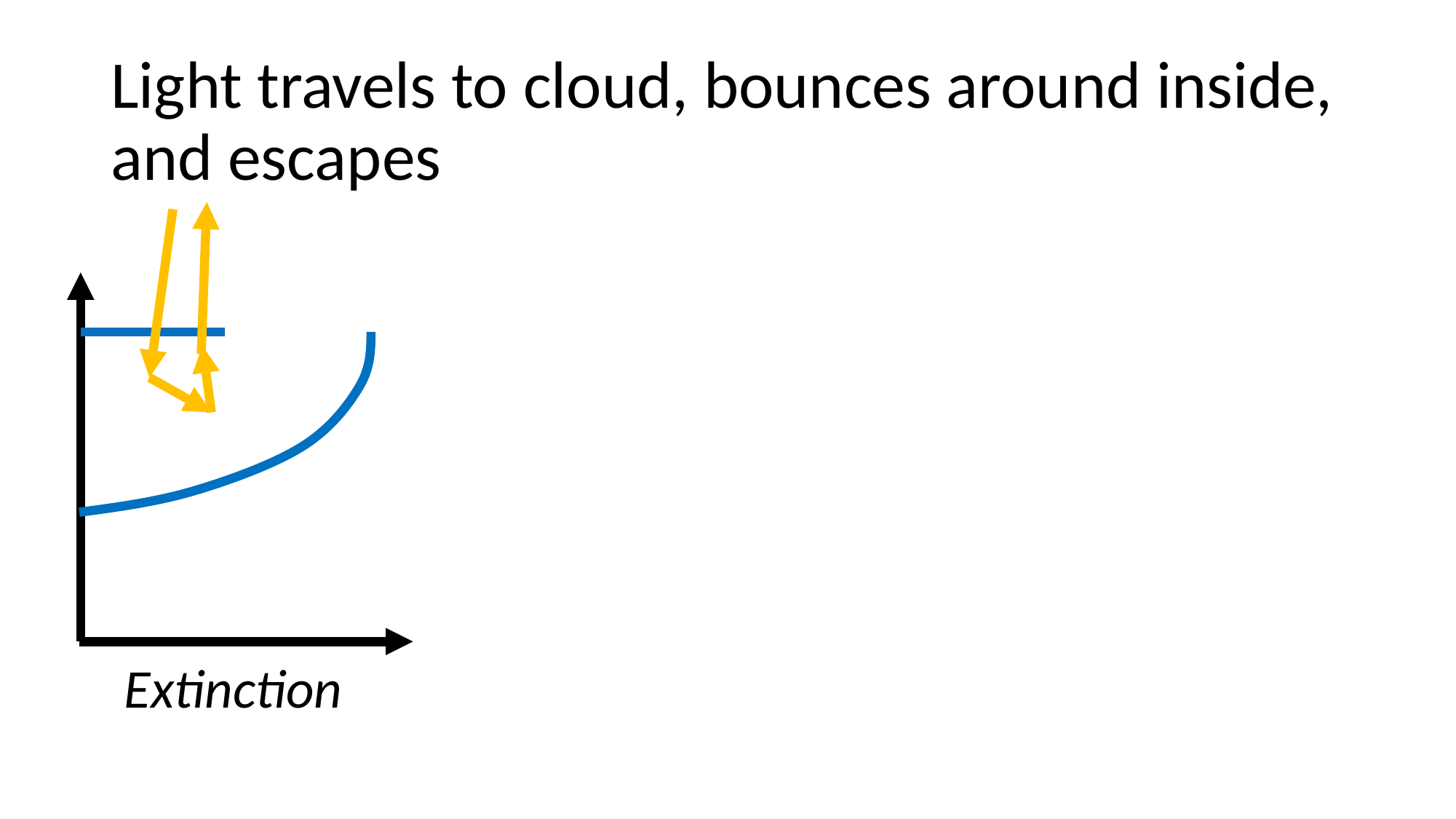

# Light travels to cloud, bounces around inside, and escapes

Extinction